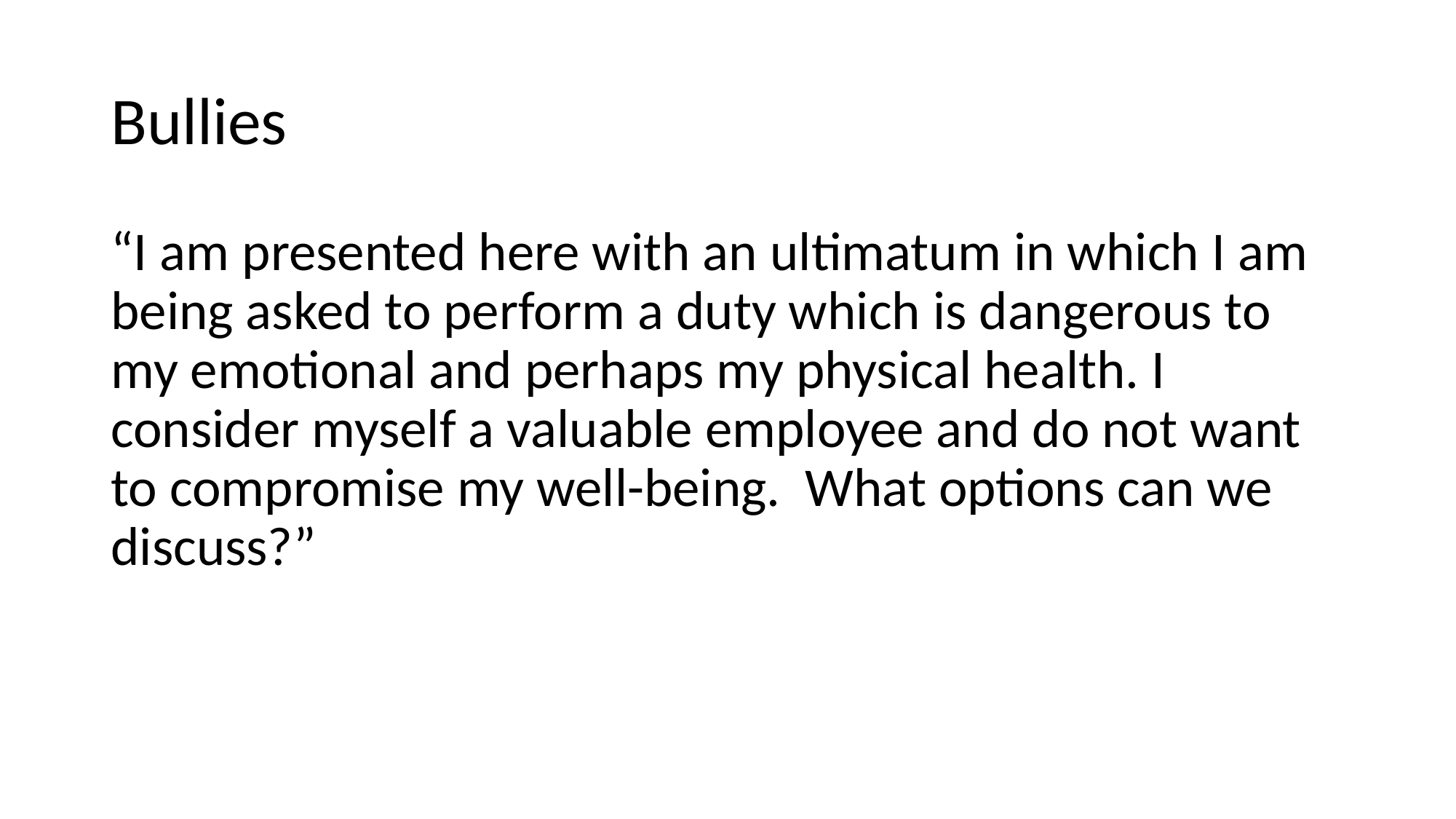

# Bullies
“I am presented here with an ultimatum in which I am being asked to perform a duty which is dangerous to my emotional and perhaps my physical health. I consider myself a valuable employee and do not want to compromise my well-being.  What options can we discuss?”